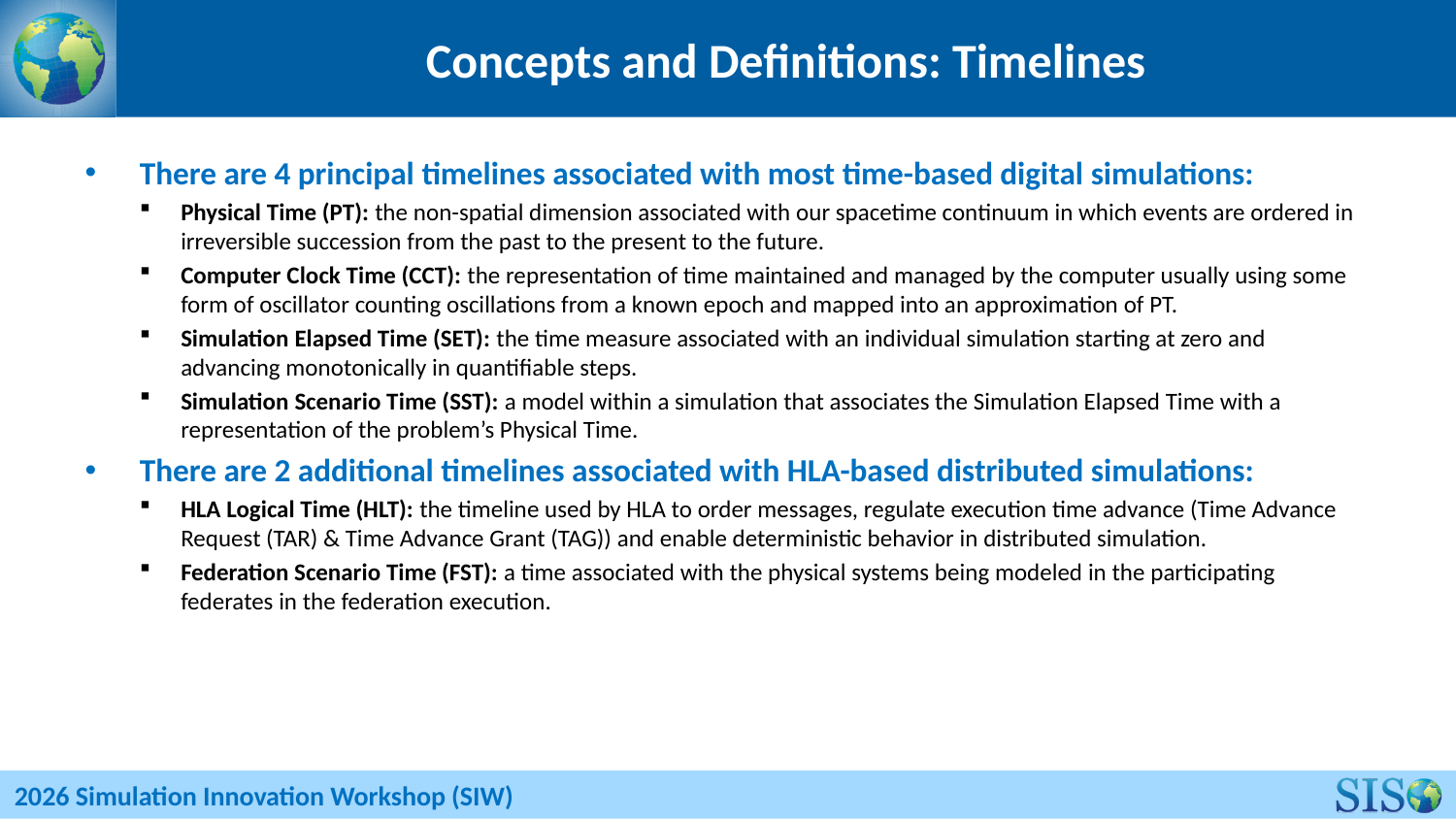

# Concepts and Definitions: Timelines
There are 4 principal timelines associated with most time-based digital simulations:
Physical Time (PT): the non-spatial dimension associated with our spacetime continuum in which events are ordered in irreversible succession from the past to the present to the future.
Computer Clock Time (CCT): the representation of time maintained and managed by the computer usually using some form of oscillator counting oscillations from a known epoch and mapped into an approximation of PT.
Simulation Elapsed Time (SET): the time measure associated with an individual simulation starting at zero and advancing monotonically in quantifiable steps.
Simulation Scenario Time (SST): a model within a simulation that associates the Simulation Elapsed Time with a representation of the problem’s Physical Time.
There are 2 additional timelines associated with HLA-based distributed simulations:
HLA Logical Time (HLT): the timeline used by HLA to order messages, regulate execution time advance (Time Advance Request (TAR) & Time Advance Grant (TAG)) and enable deterministic behavior in distributed simulation.
Federation Scenario Time (FST): a time associated with the physical systems being modeled in the participating federates in the federation execution.